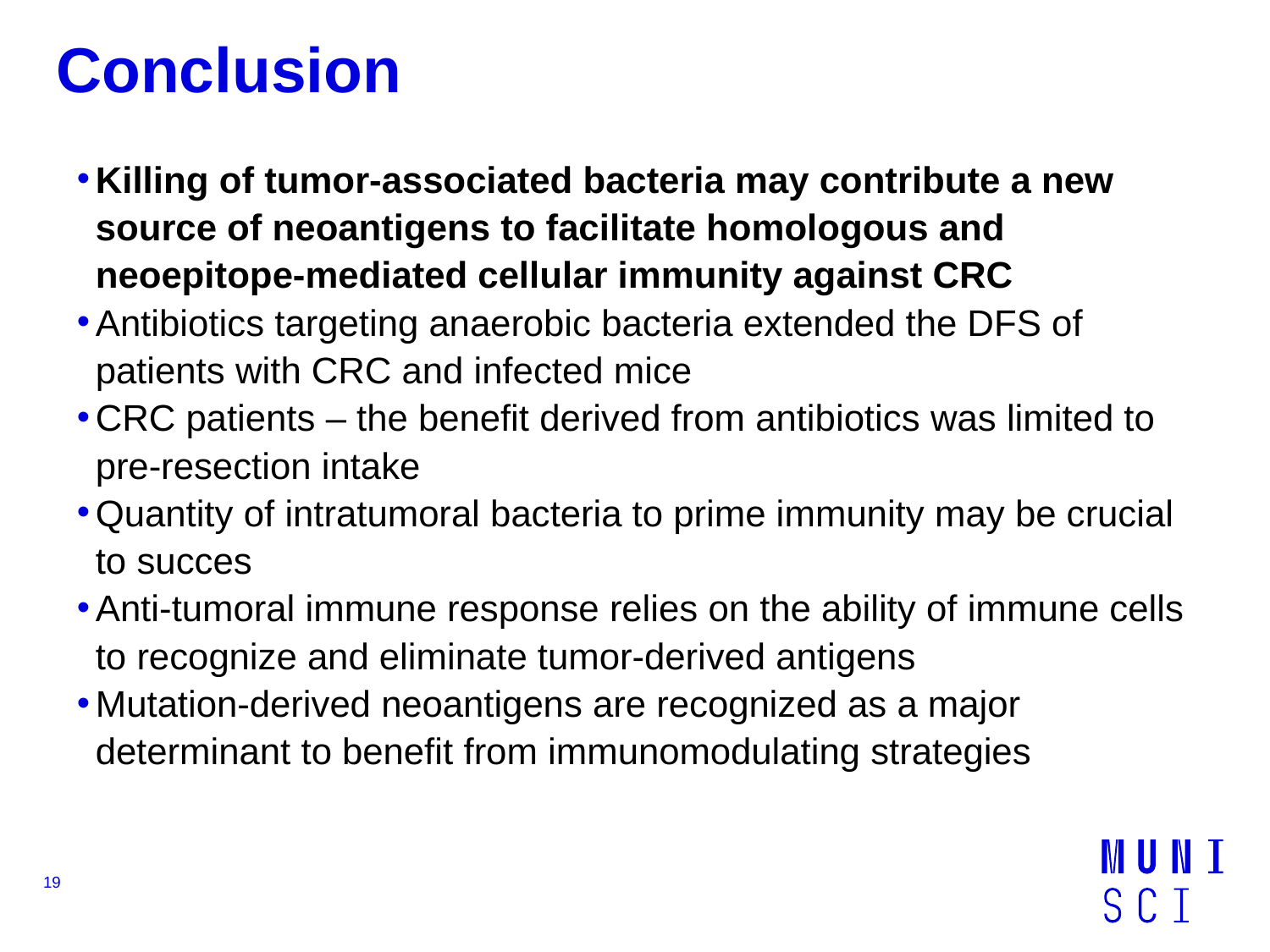

# Conclusion

Killing of tumor-associated bacteria may contribute a new source of neoantigens to facilitate homologous and neoepitope-mediated cellular immunity against CRC
Antibiotics targeting anaerobic bacteria extended the DFS of patients with CRC and infected mice
CRC patients – the benefit derived from antibiotics was limited to pre-resection intake
Quantity of intratumoral bacteria to prime immunity may be crucial to succes
Anti-tumoral immune response relies on the ability of immune cells to recognize and eliminate tumor-derived antigens
Mutation-derived neoantigens are recognized as a major determinant to benefit from immunomodulating strategies

19